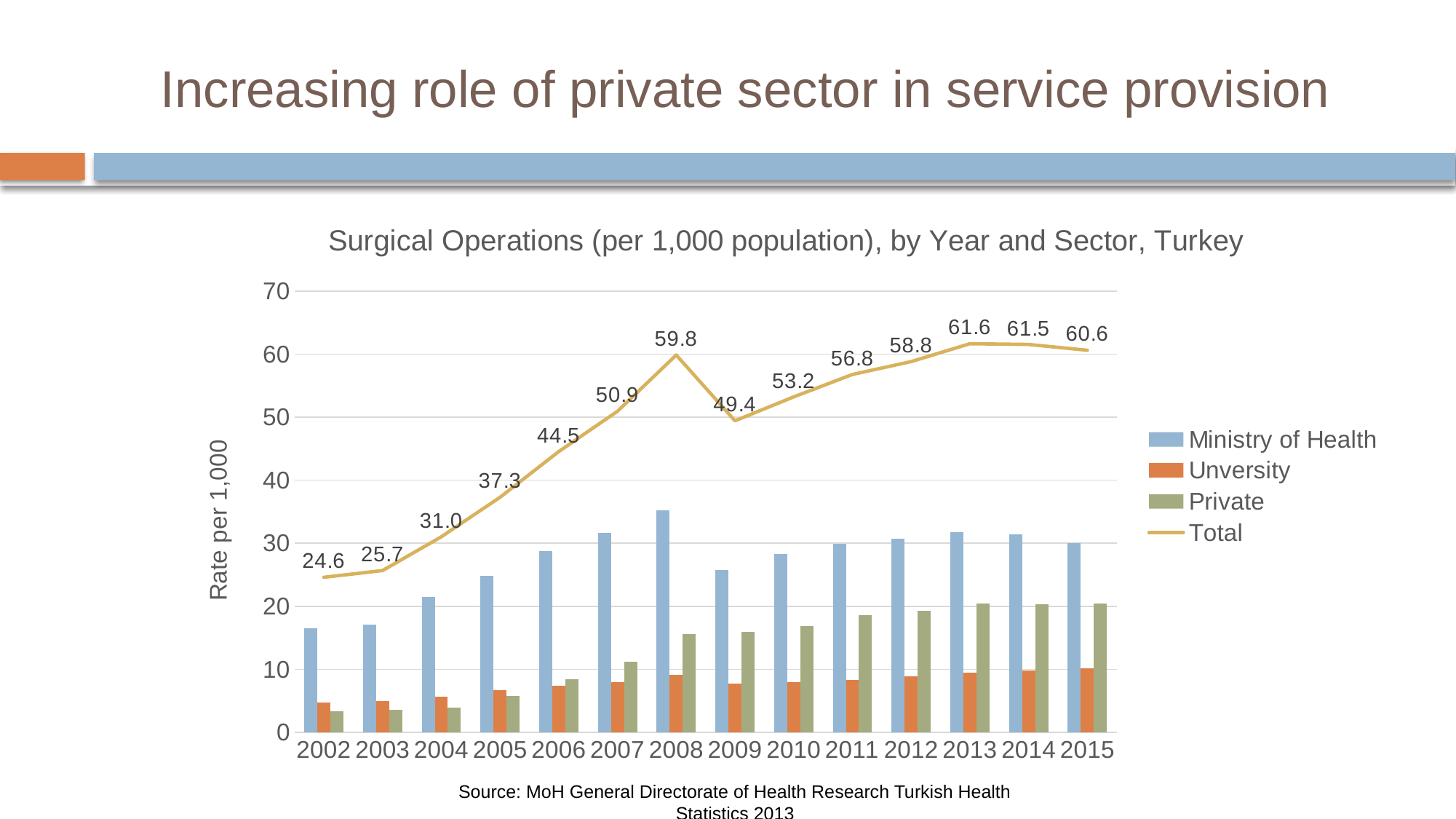

# Increasing role of private sector in service provision

### Chart: Surgical Operations (per 1,000 population), by Year and Sector, Turkey

| Category | Ministry of Health | Unversity | Private | Total |
|---|---|---|---|---|
| 2002 | 16.499553846153837 | 4.72473846153846 | 3.366723076923077 | 24.590184615384615 |
| 2003 | 17.121560606060605 | 4.946075757575756 | 3.5894848484848487 | 25.657121212121208 |
| 2004 | 21.5235223880597 | 5.60407462686567 | 3.8822985074626866 | 31.009895522388064 |
| 2005 | 24.84995588235294 | 6.65185294117647 | 5.774573529411764 | 37.27638235294118 |
| 2006 | 28.77398550724638 | 7.3641884057971 | 8.402478260869565 | 44.540652173913045 |
| 2007 | 31.677328571428568 | 8.00392857142857 | 11.247099999999998 | 50.92835714285716 |
| 2008 | 35.20415714285715 | 9.114685714285715 | 15.528214285714284 | 59.847057142857146 |
| 2009 | 25.77350704225352 | 7.702859154929578 | 15.935647887323947 | 49.41201408450704 |
| 2010 | 28.319736111111112 | 8.007597222222223 | 16.877208333333332 | 53.20454166666665 |
| 2011 | 29.855756756756755 | 8.344283783783782 | 18.56451351351351 | 56.76455405405405 |
| 2012 | 30.65190666666667 | 8.862600000000002 | 19.288399999999992 | 58.80290666666665 |
| 2013 | 31.770236842105255 | 9.41959210526316 | 20.44486842105264 | 61.63469736842105 |
| 2014 | 31.35158974358974 | 9.814730769230769 | 20.3586282051282 | 61.52494871794872 |
| 2015 | 30.0 | 10.200000000000001 | 20.400000000000002 | 60.6 |
Source: MoH General Directorate of Health Research Turkish Health Statistics 2013